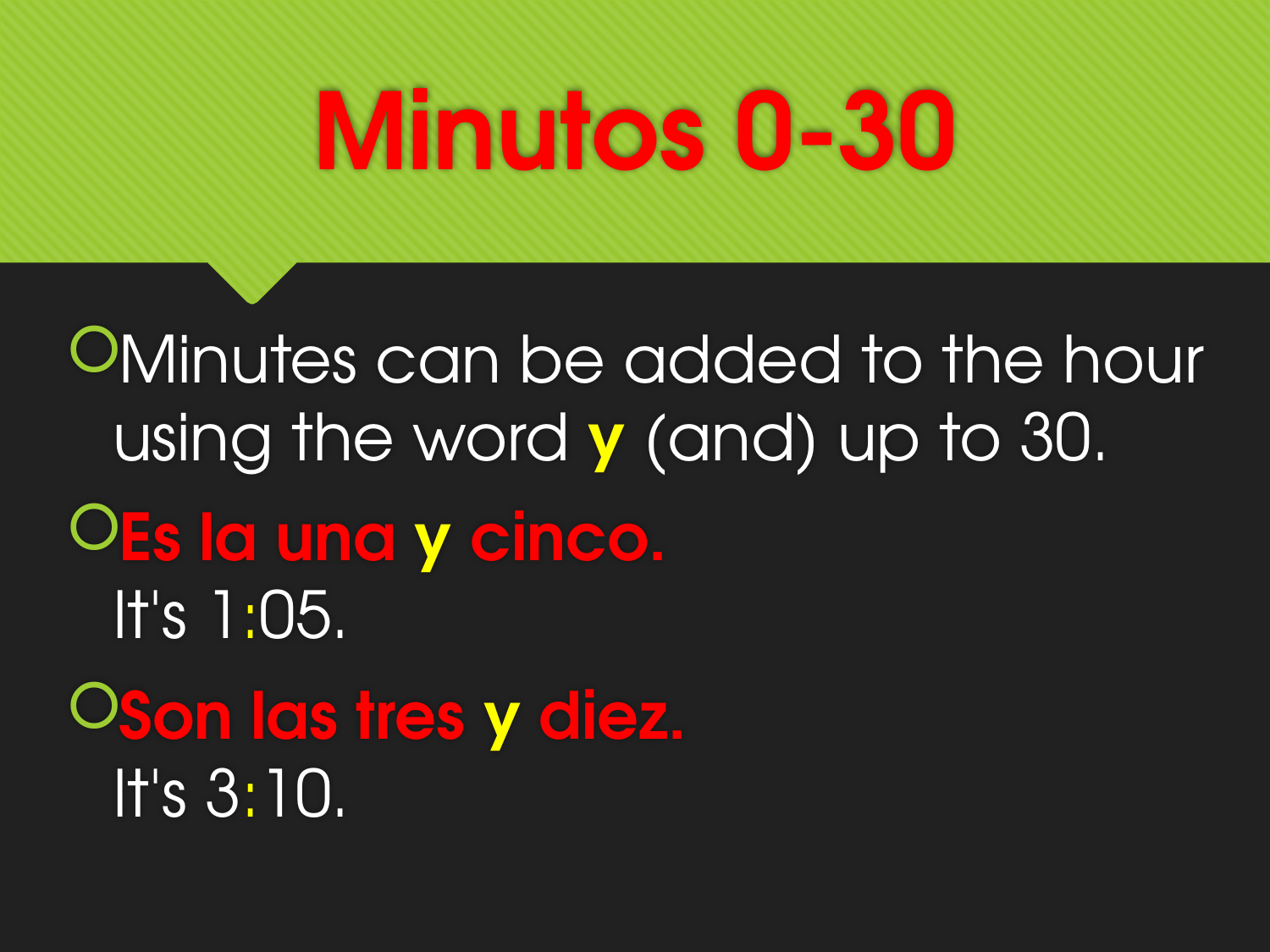

# Minutos 0-30
Minutes can be added to the hour using the word y (and) up to 30.
Es la una y cinco.
It's 1:05.
Son las tres y diez.
It's 3:10.